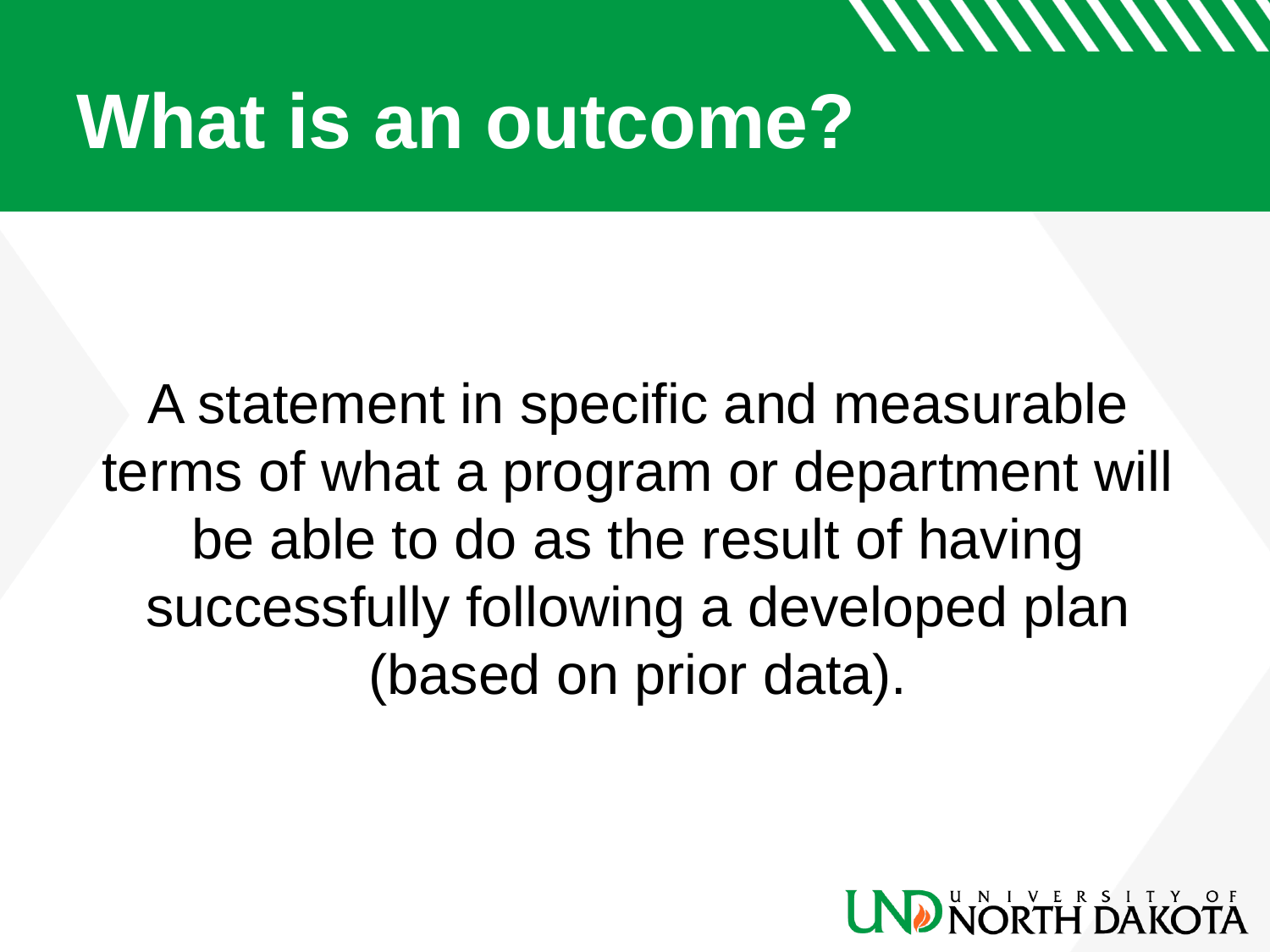

# What is an outcome?
A statement in specific and measurable terms of what a program or department will be able to do as the result of having successfully following a developed plan (based on prior data).